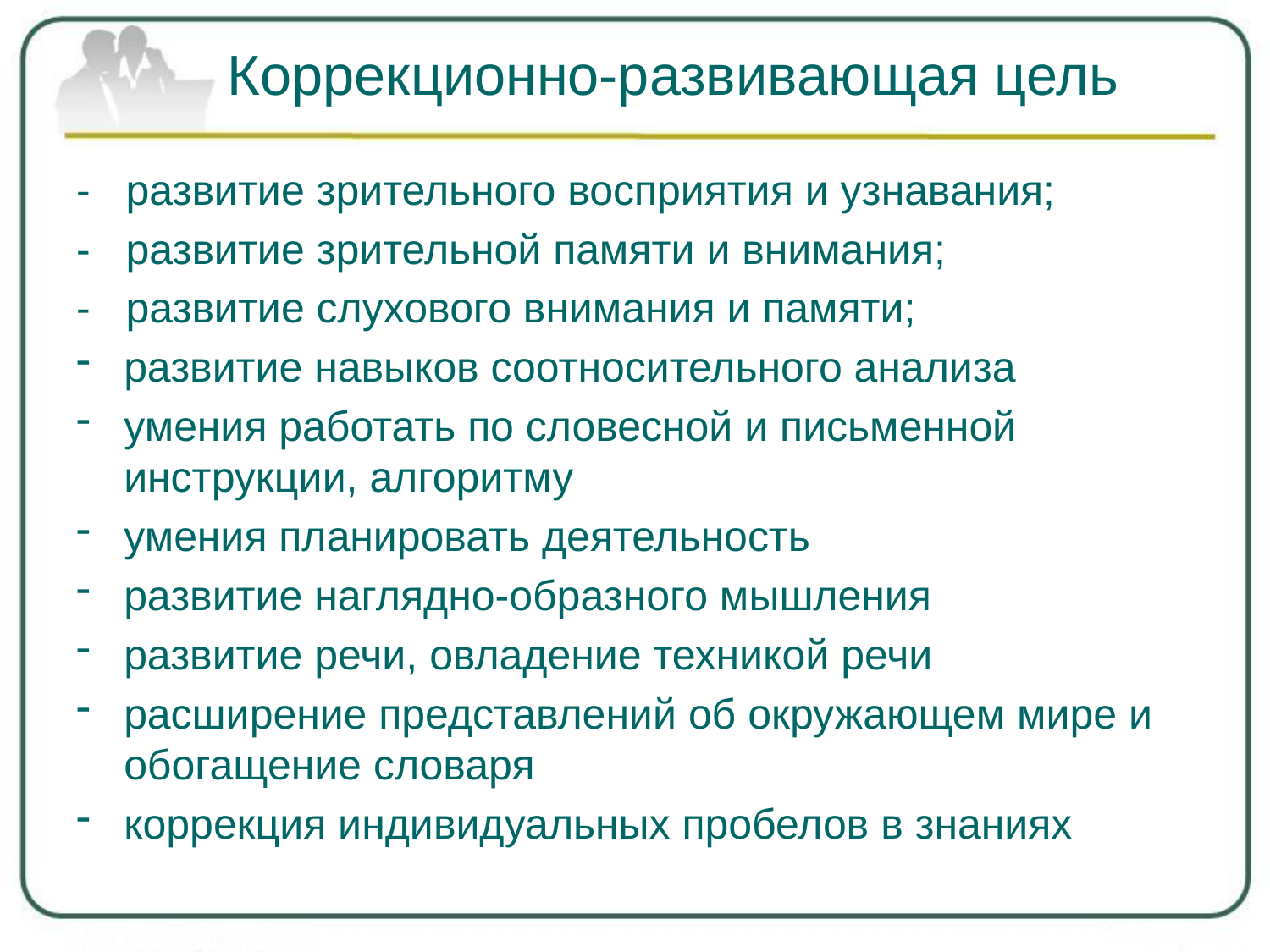

# Коррекционно-развивающая цель
-   развитие зрительного восприятия и узнавания;
-   развитие зрительной памяти и внимания;
-   развитие слухового внимания и памяти;
развитие навыков соотносительного анализа
умения работать по словесной и письменной инструкции, алгоритму
умения планировать деятельность
развитие наглядно-образного мышления
развитие речи, овладение техникой речи
расширение представлений об окружающем мире и обогащение словаря
коррекция индивидуальных пробелов в знаниях